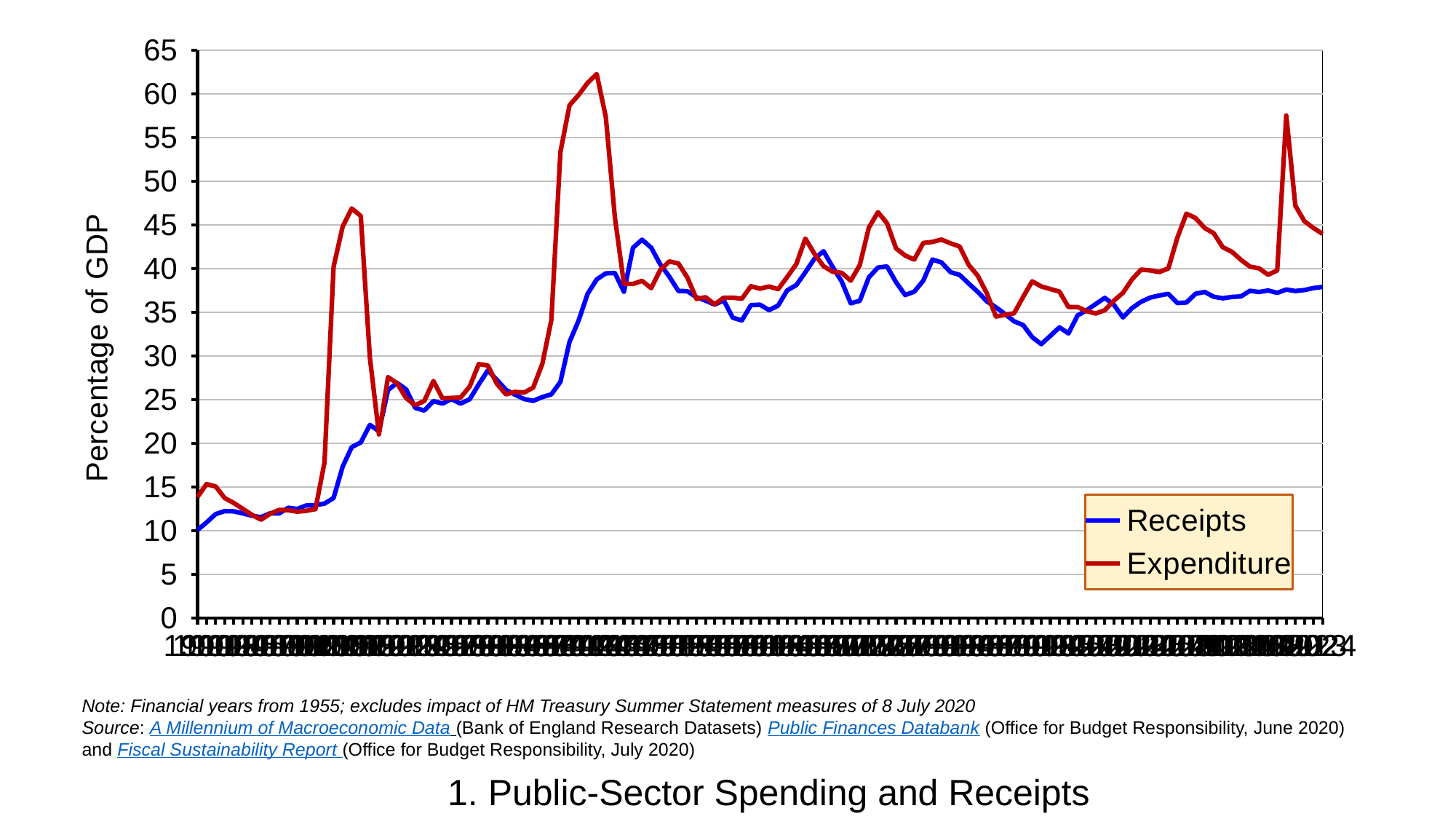

### Chart

| Category | Receipts | Expenditure |
|---|---|---|
| 1900 | 10.079834413015133 | 13.866438875047272 |
| 1901 | 10.950287804684713 | 15.340982914775683 |
| 1902 | 11.907328751461684 | 15.068566473088678 |
| 1903 | 12.242830207094249 | 13.739770145079573 |
| 1904 | 12.219319390163209 | 13.179789909914028 |
| 1905 | 11.984938537406435 | 12.499313581930316 |
| 1906 | 11.723526339244257 | 11.822459050967836 |
| 1907 | 11.554166204747563 | 11.267699274051344 |
| 1908 | 11.992249399086413 | 11.942072623358017 |
| 1909 | 11.98950526213311 | 12.3826037953178 |
| 1910 | 12.629949626597908 | 12.347189560330792 |
| 1911 | 12.49744185239868 | 12.18047774744654 |
| 1912 | 12.892704833257458 | 12.28496790509044 |
| 1913 | 12.933880723740554 | 12.476412273704716 |
| 1914 | 13.106791748291288 | 17.831810717111033 |
| 1915 | 13.749561951096766 | 40.22004032078929 |
| 1916 | 17.331844344611962 | 44.80843717079714 |
| 1917 | 19.572693617456252 | 46.8884308637963 |
| 1918 | 20.10773402583479 | 46.032420137221386 |
| 1919 | 22.108941688150686 | 29.809598496481136 |
| 1920 | 21.394134271069355 | 21.034712815315388 |
| 1921 | 26.10684994704675 | 27.586168659130006 |
| 1922 | 26.917508884639616 | 26.871652821803774 |
| 1923 | 26.185403676510955 | 25.1764248192509 |
| 1924 | 24.065674735238208 | 24.37000719784336 |
| 1925 | 23.76090613914965 | 24.849191916515284 |
| 1926 | 24.84031812314141 | 27.143393975618096 |
| 1927 | 24.555402513577825 | 25.155398774090585 |
| 1928 | 25.065383313069482 | 25.198709820053892 |
| 1929 | 24.54987400375475 | 25.24694229844876 |
| 1930 | 25.047177733750438 | 26.508816752696088 |
| 1931 | 26.75324893708101 | 29.073442207730515 |
| 1932 | 28.359919697399302 | 28.916471022518913 |
| 1933 | 27.267736075765516 | 26.816047335190497 |
| 1934 | 26.12765415650174 | 25.607363207930714 |
| 1935 | 25.568774823689566 | 25.893526409087823 |
| 1936 | 25.079005824578562 | 25.81662364294852 |
| 1937 | 24.865996138494168 | 26.37941192812517 |
| 1938 | 25.29880818457459 | 29.08805698755052 |
| 1939 | 25.60658813312418 | 34.119095179402144 |
| 1940 | 27.04203716442955 | 53.35859095411639 |
| 1941 | 31.604469116112888 | 58.68726782823951 |
| 1942 | 34.048475862221125 | 59.87575328049456 |
| 1943 | 37.12254359900252 | 61.266875882509744 |
| 1944 | 38.77071017809367 | 62.27601777247508 |
| 1945 | 39.466921375083906 | 57.369867679537954 |
| 1946 | 39.502878794826955 | 45.888528376865665 |
| 1947 | 37.35763488169574 | 38.27758679424321 |
| 1948 | 42.3970296174769 | 38.25230981780503 |
| 1949 | 43.32010046180021 | 38.604877258365065 |
| 1950 | 42.407120743034056 | 37.77089783281734 |
| 1951 | 40.494899365867106 | 39.846980976013235 |
| 1952 | 39.08877466844343 | 40.82746367155276 |
| 1953 | 37.45488966455659 | 40.60225995385434 |
| 1954 | 37.419391016654515 | 38.97269107833791 |
| 1955 | 36.72665916760405 | 36.532365272522746 |
| 1956 | 36.33956017971152 | 36.72735871364389 |
| 1957 | 35.88922967506779 | 35.91589989776415 |
| 1958 | 36.3722126929674 | 36.67667238421956 |
| 1959 | 34.3882111366107 | 36.67914804525506 |
| 1960 | 34.07117892442407 | 36.559058965011836 |
| 1961 | 35.824293081984706 | 37.99395340565535 |
| 1962 | 35.87661786187451 | 37.704249753711316 |
| 1963 | 35.25245243990347 | 37.95718807785126 |
| 1964 | 35.78179311137284 | 37.651891643446035 |
| 1965 | 37.5270512169708 | 39.05260626786716 |
| 1966 | 38.118018333917746 | 40.51495266242548 |
| 1967 | 39.59475678347022 | 43.44715600216506 |
| 1968 | 41.13294698800334 | 41.710326540213416 |
| 1969 | 41.99764058198978 | 40.2831301612269 |
| 1970 | 40.20754292049963 | 39.647973944528175 |
| 1971 | 38.544879644124805 | 39.5275663778539 |
| 1972 | 36.04035479721037 | 38.63091610806419 |
| 1973 | 36.32112519484286 | 40.40889812588359 |
| 1974 | 39.01454534334961 | 44.71444443311894 |
| 1975 | 40.125394445870846 | 46.46220359618681 |
| 1976 | 40.25920911603768 | 45.19800304620071 |
| 1977 | 38.44377031680648 | 42.318060924787865 |
| 1978 | 36.97846970919789 | 41.50061180391033 |
| 1979 | 37.364435202287005 | 41.04378974378845 |
| 1980 | 38.62730345532335 | 42.94580259252188 |
| 1981 | 41.045327777964445 | 43.0610530560129 |
| 1982 | 40.7131516395574 | 43.32628706556088 |
| 1983 | 39.597944140576935 | 42.898168965247244 |
| 1984 | 39.29112295915191 | 42.541698649461644 |
| 1985 | 38.29893219950848 | 40.43170019429578 |
| 1986 | 37.34949548184503 | 39.192331763233305 |
| 1987 | 36.25147518460602 | 37.17895775149574 |
| 1988 | 35.57824871342423 | 34.524431784297285 |
| 1989 | 34.8167680908489 | 34.71651092325712 |
| 1990 | 33.97484174766582 | 34.895689788579304 |
| 1991 | 33.54653236806211 | 36.76927919420837 |
| 1992 | 32.16298899071367 | 38.55556535364704 |
| 1993 | 31.360002459085678 | 37.963159822638445 |
| 1994 | 32.31693618101987 | 37.66538380764929 |
| 1995 | 33.28693323945228 | 37.3760862717486 |
| 1996 | 32.59040895468811 | 35.60434898481989 |
| 1997 | 34.65436219675047 | 35.618182365276326 |
| 1998 | 35.240610998084556 | 35.13725038958617 |
| 1999 | 35.954159248072116 | 34.870048976945 |
| 2000 | 36.662081514616524 | 35.246099912990424 |
| 2001 | 35.86846726715734 | 36.33709402603289 |
| 2002 | 34.41573881584053 | 37.23198554847914 |
| 2003 | 35.48545814525428 | 38.76575600117269 |
| 2004 | 36.21472439925496 | 39.89391595743168 |
| 2005 | 36.68447149514088 | 39.80146653954967 |
| 2006 | 36.932147702874474 | 39.6131431931391 |
| 2007 | 37.11613317664693 | 40.02691879242705 |
| 2008 | 36.06542065575687 | 43.55330407223949 |
| 2009 | 36.13010608861716 | 46.29762220482726 |
| 2010 | 37.128339305222305 | 45.7866124470113 |
| 2011 | 37.33351551118566 | 44.65538722082293 |
| 2012 | 36.787562064505366 | 44.05484624692285 |
| 2013 | 36.61193503509051 | 42.45140281753767 |
| 2014 | 36.76429341127659 | 41.94014389442399 |
| 2015 | 36.820427995451254 | 41.01597229401427 |
| 2016 | 37.46615472071084 | 40.2395364360401 |
| 2017 | 37.32948993457208 | 40.03794493238092 |
| 2018 | 37.5 | 39.305911552388224 |
| 2019 | 37.233296720296686 | 39.79012919092483 |
| 2020 | 37.611391724630536 | 57.536858228429885 |
| 2021 | 37.442751217755664 | 47.20855909489954 |
| 2022 | 37.549528690283786 | 45.42771556567119 |
| 2023 | 37.78045214687143 | 44.65062852694852 |
| 2024 | 37.908912901733636 | 43.98716852150287 |
Note: Financial years from 1955; excludes impact of HM Treasury Summer Statement measures of 8 July 2020
Source: A Millennium of Macroeconomic Data (Bank of England Research Datasets) Public Finances Databank (Office for Budget Responsibility, June 2020) and Fiscal Sustainability Report (Office for Budget Responsibility, July 2020)
1. Public-Sector Spending and Receipts